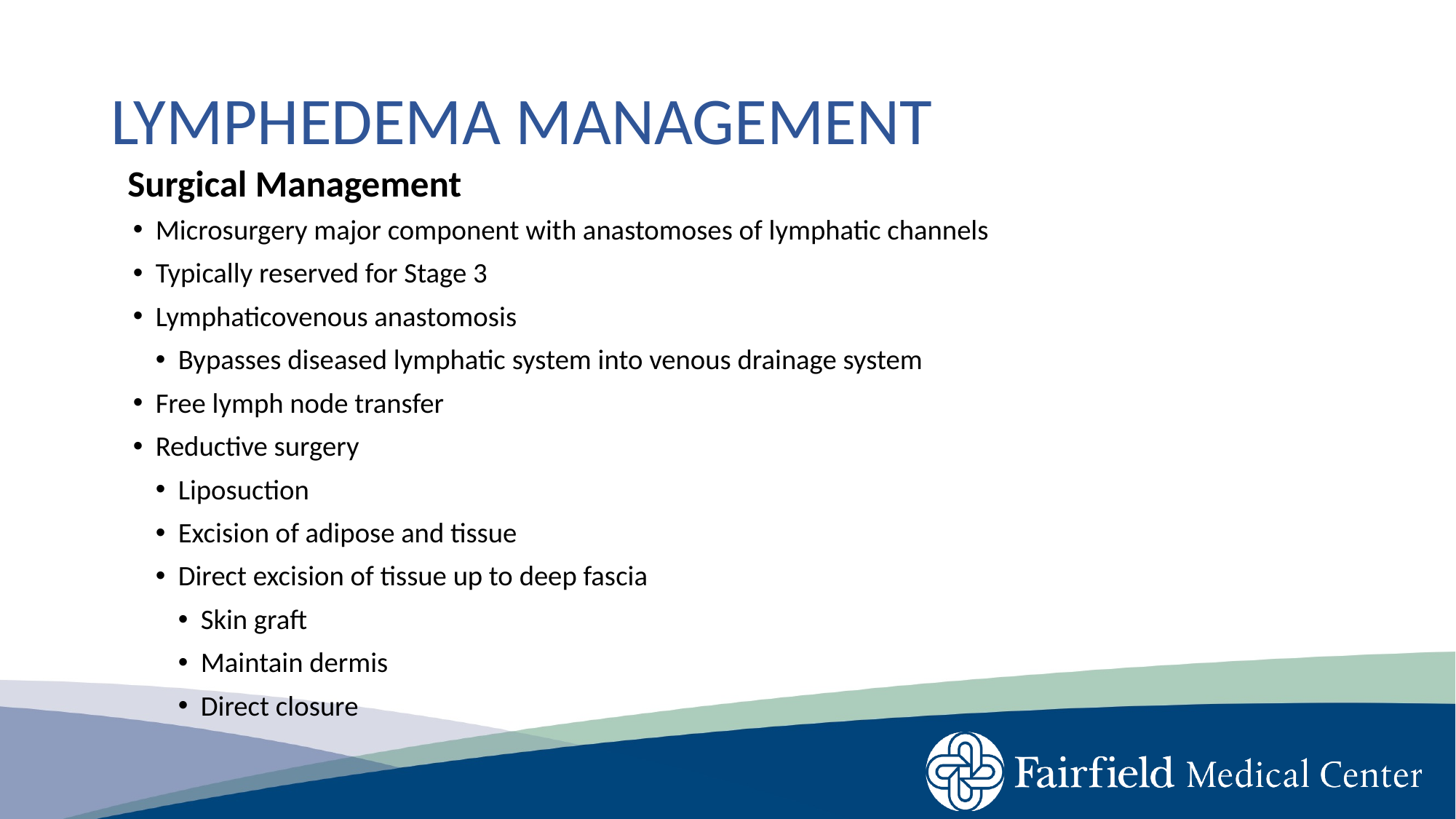

# LYMPHEDEMA MANAGEMENT
Surgical Management
Microsurgery major component with anastomoses of lymphatic channels
Typically reserved for Stage 3
Lymphaticovenous anastomosis
Bypasses diseased lymphatic system into venous drainage system
Free lymph node transfer
Reductive surgery
Liposuction
Excision of adipose and tissue
Direct excision of tissue up to deep fascia
Skin graft
Maintain dermis
Direct closure